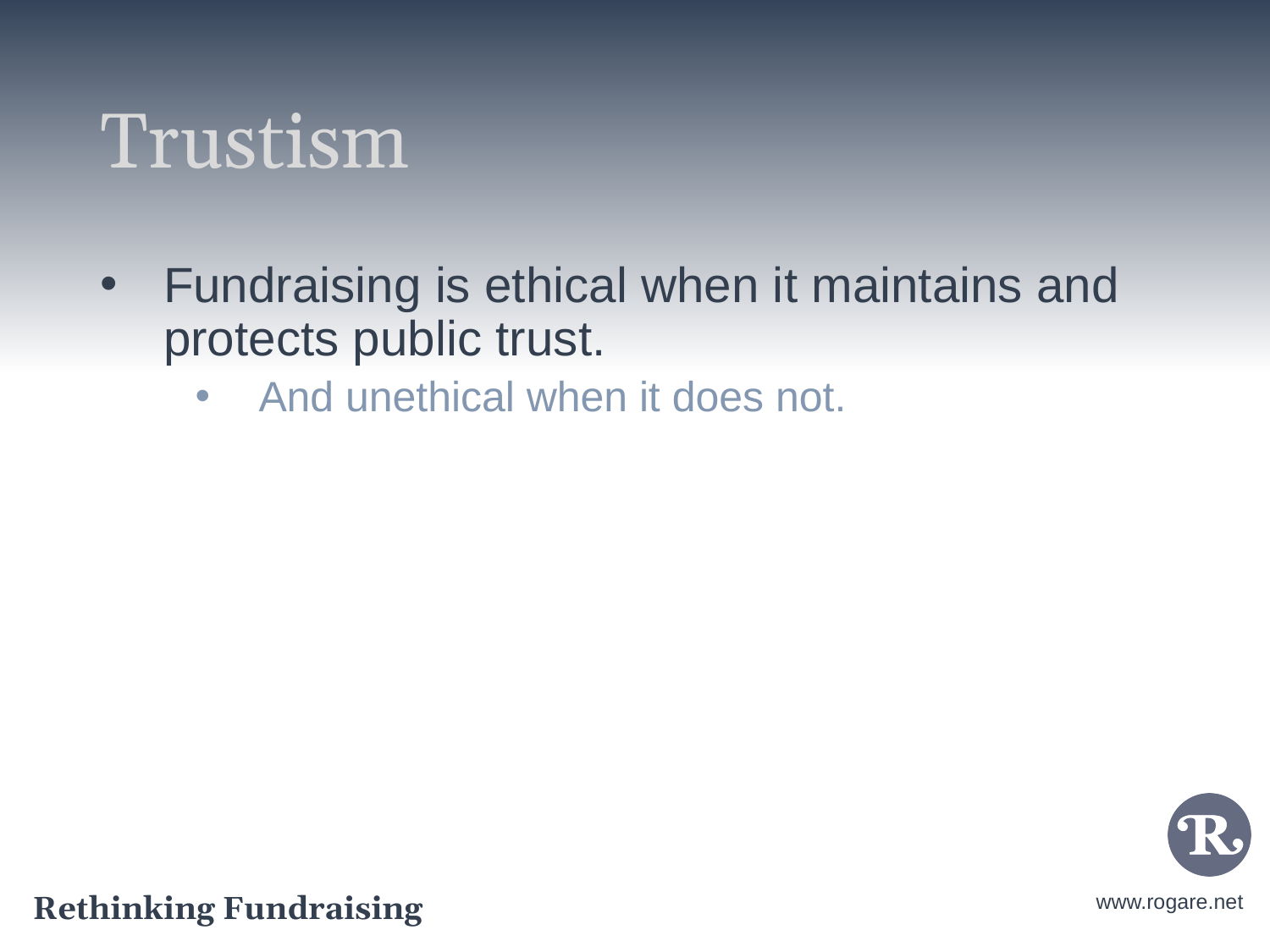

# Trustism
Fundraising is ethical when it maintains and protects public trust.
And unethical when it does not.